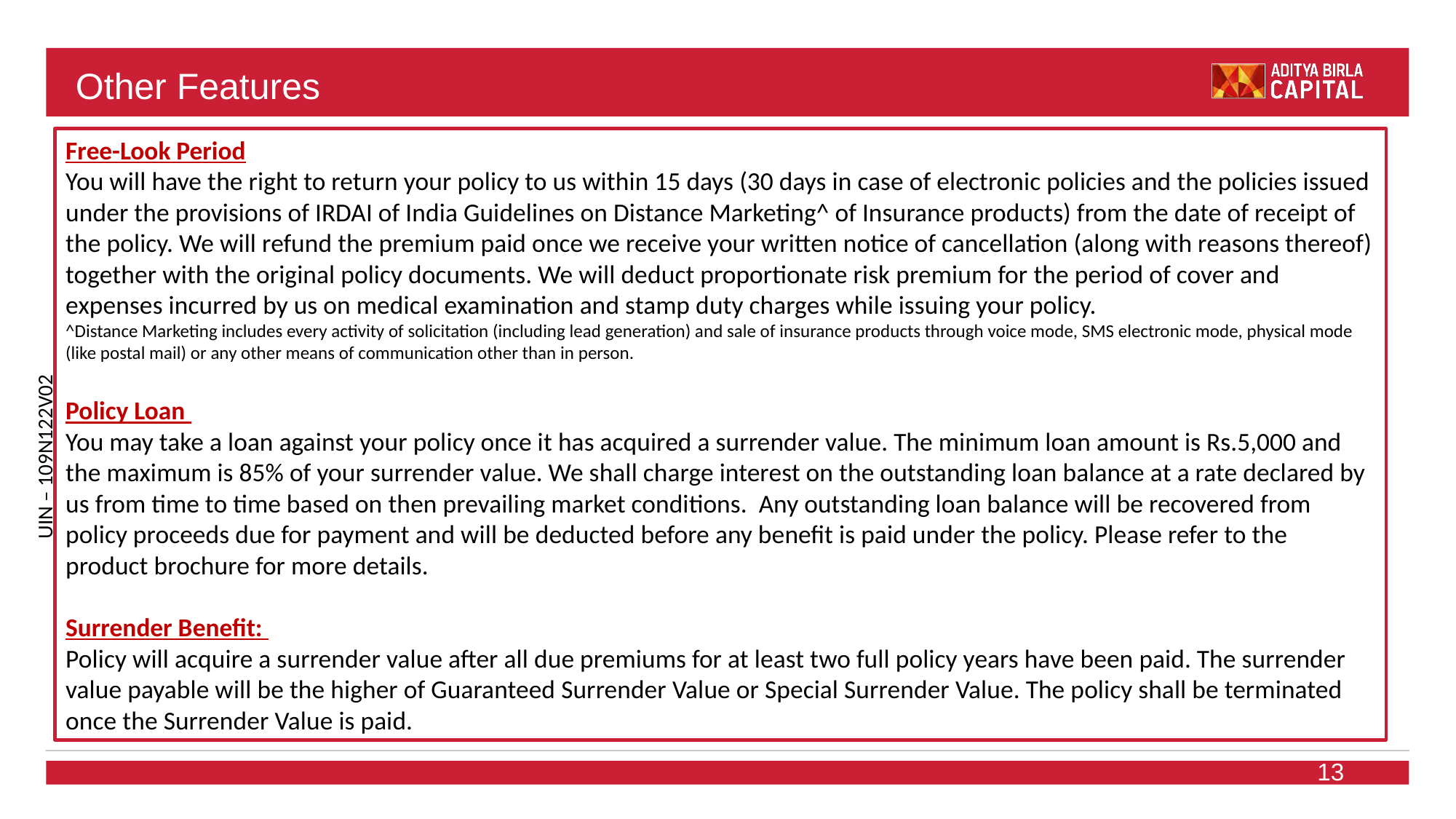

# Other Features
Free-Look Period
You will have the right to return your policy to us within 15 days (30 days in case of electronic policies and the policies issued under the provisions of IRDAI of India Guidelines on Distance Marketing^ of Insurance products) from the date of receipt of the policy. We will refund the premium paid once we receive your written notice of cancellation (along with reasons thereof) together with the original policy documents. We will deduct proportionate risk premium for the period of cover and expenses incurred by us on medical examination and stamp duty charges while issuing your policy.
^Distance Marketing includes every activity of solicitation (including lead generation) and sale of insurance products through voice mode, SMS electronic mode, physical mode (like postal mail) or any other means of communication other than in person.

Policy Loan
You may take a loan against your policy once it has acquired a surrender value. The minimum loan amount is Rs.5,000 and the maximum is 85% of your surrender value. We shall charge interest on the outstanding loan balance at a rate declared by us from time to time based on then prevailing market conditions.  Any outstanding loan balance will be recovered from policy proceeds due for payment and will be deducted before any benefit is paid under the policy. Please refer to the product brochure for more details.

Surrender Benefit:
Policy will acquire a surrender value after all due premiums for at least two full policy years have been paid. The surrender value payable will be the higher of Guaranteed Surrender Value or Special Surrender Value. The policy shall be terminated once the Surrender Value is paid.
13